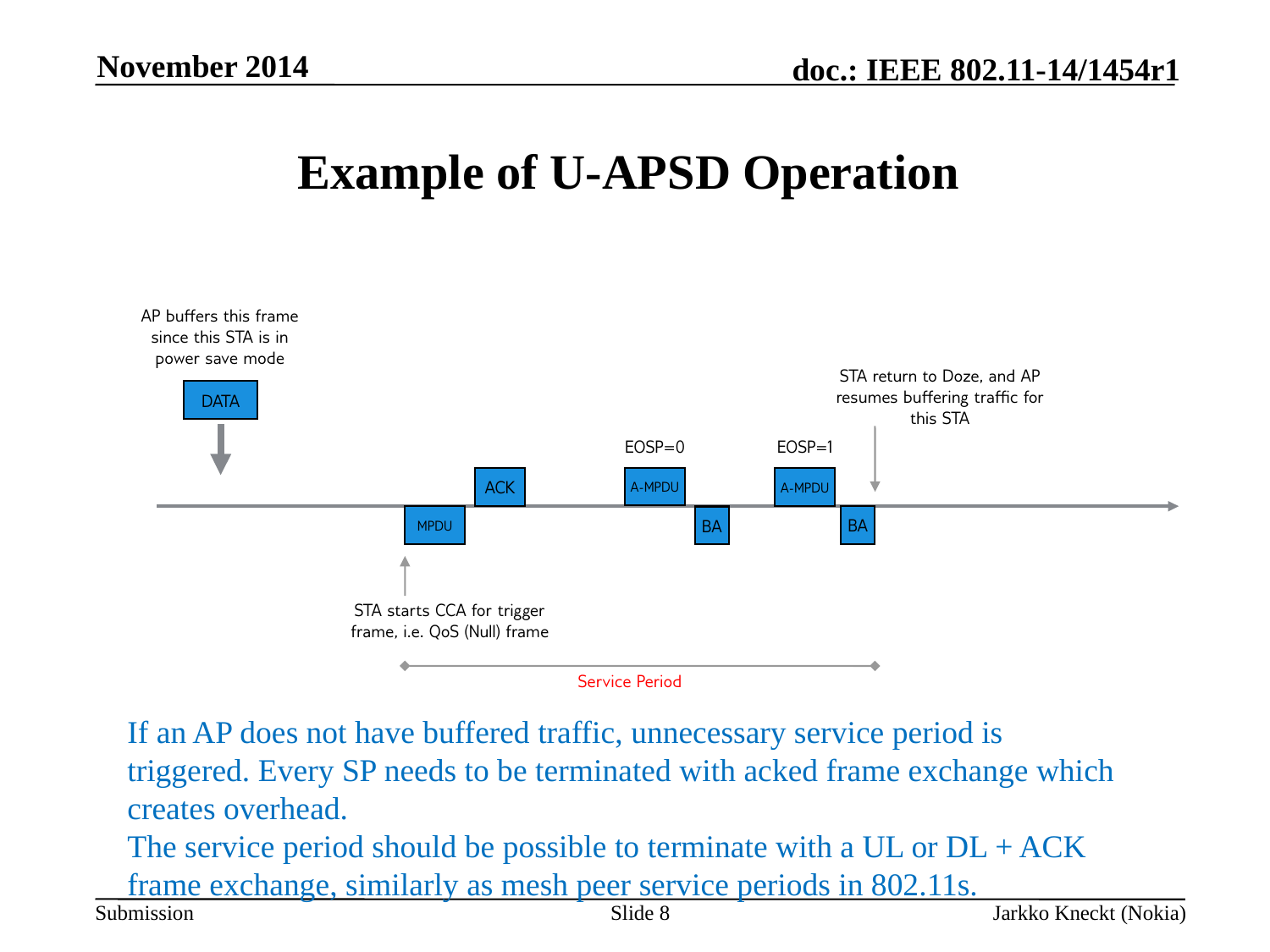

November 2014
# Example of U-APSD Operation
AP buffers this frame since this STA is in power save mode
STA return to Doze, and AP resumes buffering traffic for this STA
DATA

EOSP=0
EOSP=1

A-MPDU
ACK
A-MPDU
MPDU
BA

BA

STA starts CCA for trigger frame, i.e. QoS (Null) frame

Service Period
If an AP does not have buffered traffic, unnecessary service period is triggered. Every SP needs to be terminated with acked frame exchange which creates overhead.
The service period should be possible to terminate with a UL or DL + ACK frame exchange, similarly as mesh peer service periods in 802.11s.
Slide 8
Jarkko Kneckt (Nokia)